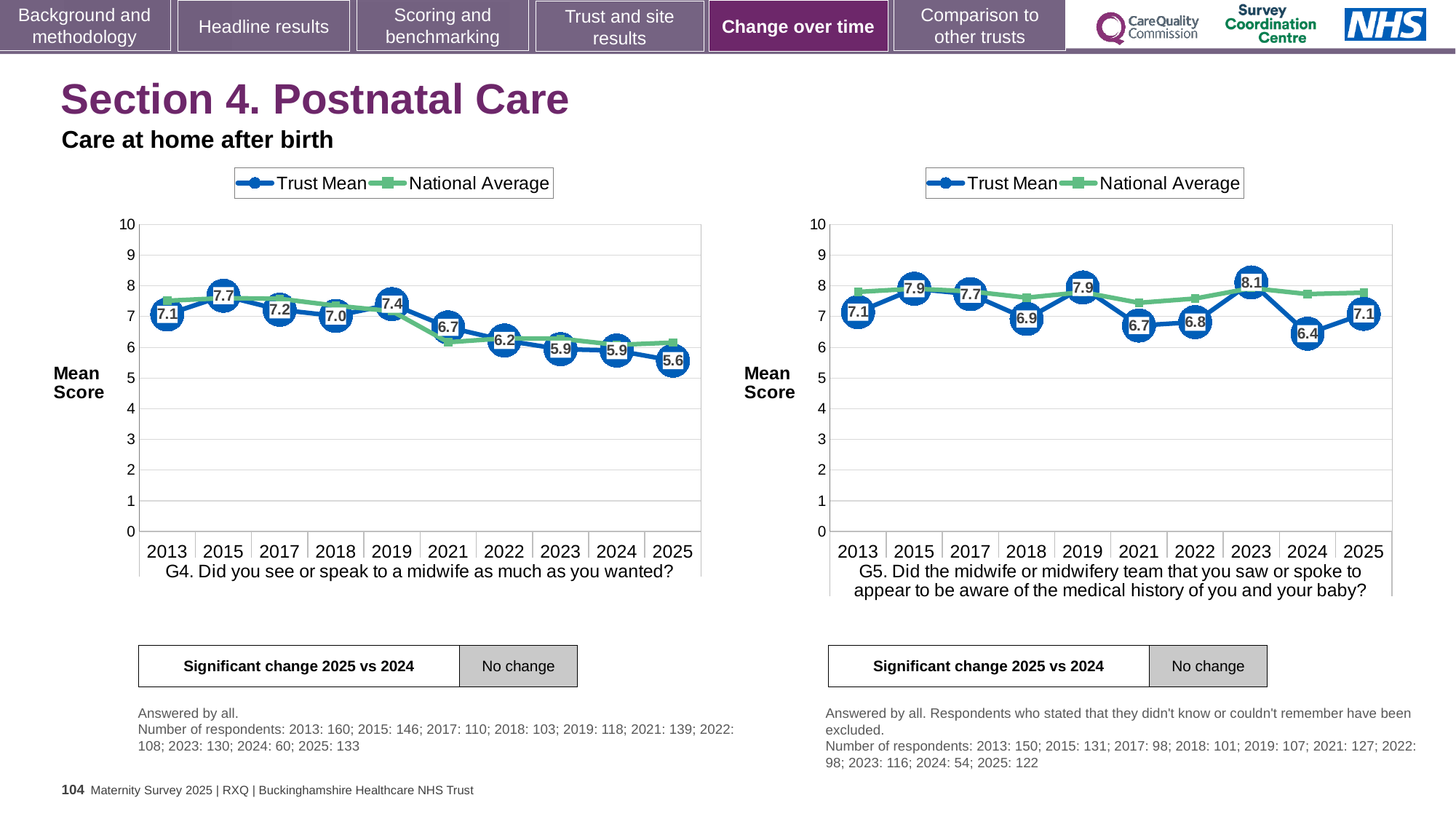

# Section 4. Postnatal Care
Care at home after birth

### Chart

| Category | Trust Mean | National Average |
|---|---|---|
| 2013 | 7.069277935352213 | 7.515580972333314 |
| 2015 | 7.678665375868114 | 7.601427912062792 |
| 2017 | 7.221304387921626 | 7.58010620655704 |
| 2018 | 7.02038715901432 | 7.354810064935795 |
| 2019 | 7.405987320407617 | 7.175228924779978 |
| 2021 | 6.65024623435143 | 6.165367048399976 |
| 2022 | 6.223716464762965 | 6.292105891967137 |
| 2023 | 5.93847338505532 | 6.279401313954132 |
| 2024 | 5.893410823535354 | 6.07845289652032 |
| 2025 | 5.565961718736705 | 6.153022507697577 |

### Chart

| Category | Trust Mean | National Average |
|---|---|---|
| 2013 | 7.144861927357957 | 7.802225802191623 |
| 2015 | 7.904729204705416 | 7.90743851470243 |
| 2017 | 7.730555174444696 | 7.819789024011434 |
| 2018 | 6.925851264242973 | 7.616704316805158 |
| 2019 | 7.946950873400763 | 7.794212327855689 |
| 2021 | 6.708586440471141 | 7.44762572455776 |
| 2022 | 6.819633862445839 | 7.587248377463092 |
| 2023 | 8.112372348770101 | 7.926276822703995 |
| 2024 | 6.444071535089844 | 7.73212761871569 |
| 2025 | 7.088152157104807 | 7.77733803629453 |
| Significant change 2025 vs 2024 | No change |
| --- | --- |
| Significant change 2025 vs 2024 | No change |
| --- | --- |
Answered by all.
Number of respondents: 2013: 160; 2015: 146; 2017: 110; 2018: 103; 2019: 118; 2021: 139; 2022: 108; 2023: 130; 2024: 60; 2025: 133
Answered by all. Respondents who stated that they didn't know or couldn't remember have been excluded.
Number of respondents: 2013: 150; 2015: 131; 2017: 98; 2018: 101; 2019: 107; 2021: 127; 2022: 98; 2023: 116; 2024: 54; 2025: 122
104